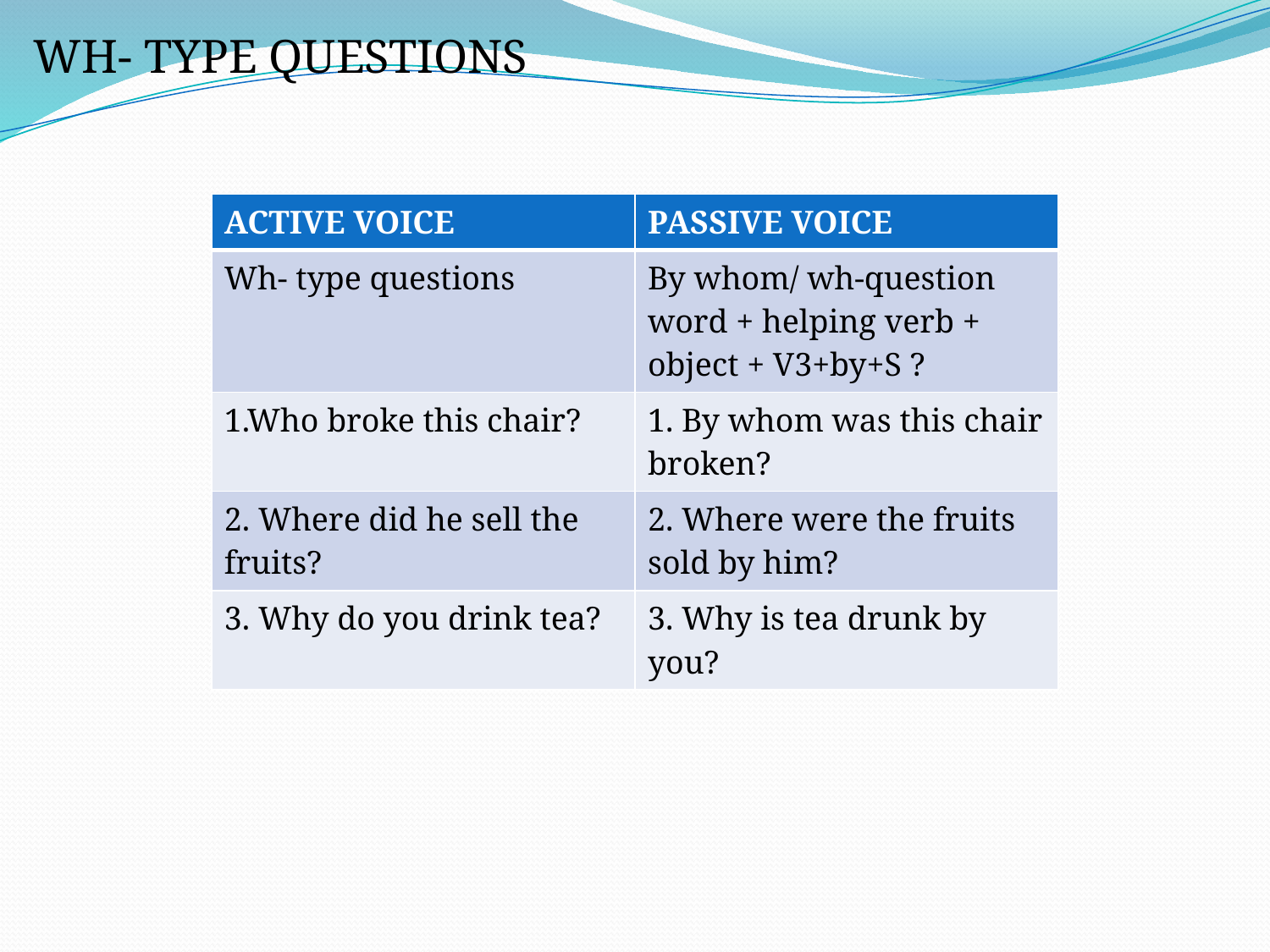

WH- TYPE QUESTIONS

| ACTIVE VOICE | PASSIVE VOICE |
| --- | --- |
| Wh- type questions | By whom/ wh-question word + helping verb + object + V3+by+S ? |
| 1.Who broke this chair? | 1. By whom was this chair broken? |
| 2. Where did he sell the fruits? | 2. Where were the fruits sold by him? |
| 3. Why do you drink tea? | 3. Why is tea drunk by you? |